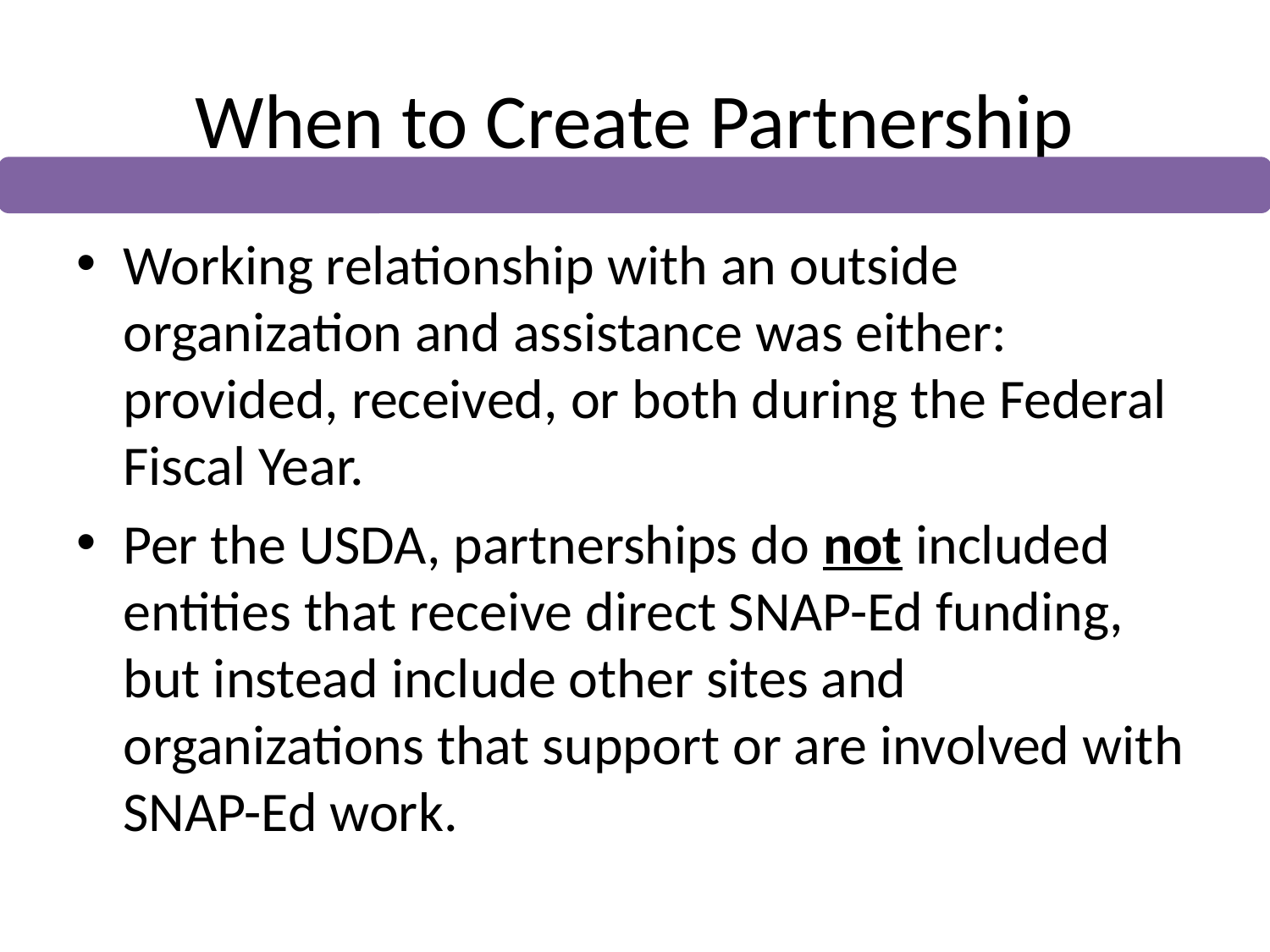

# When to Create Partnership

Working relationship with an outside organization and assistance was either: provided, received, or both during the Federal Fiscal Year.
Per the USDA, partnerships do not included entities that receive direct SNAP-Ed funding, but instead include other sites and organizations that support or are involved with SNAP-Ed work.